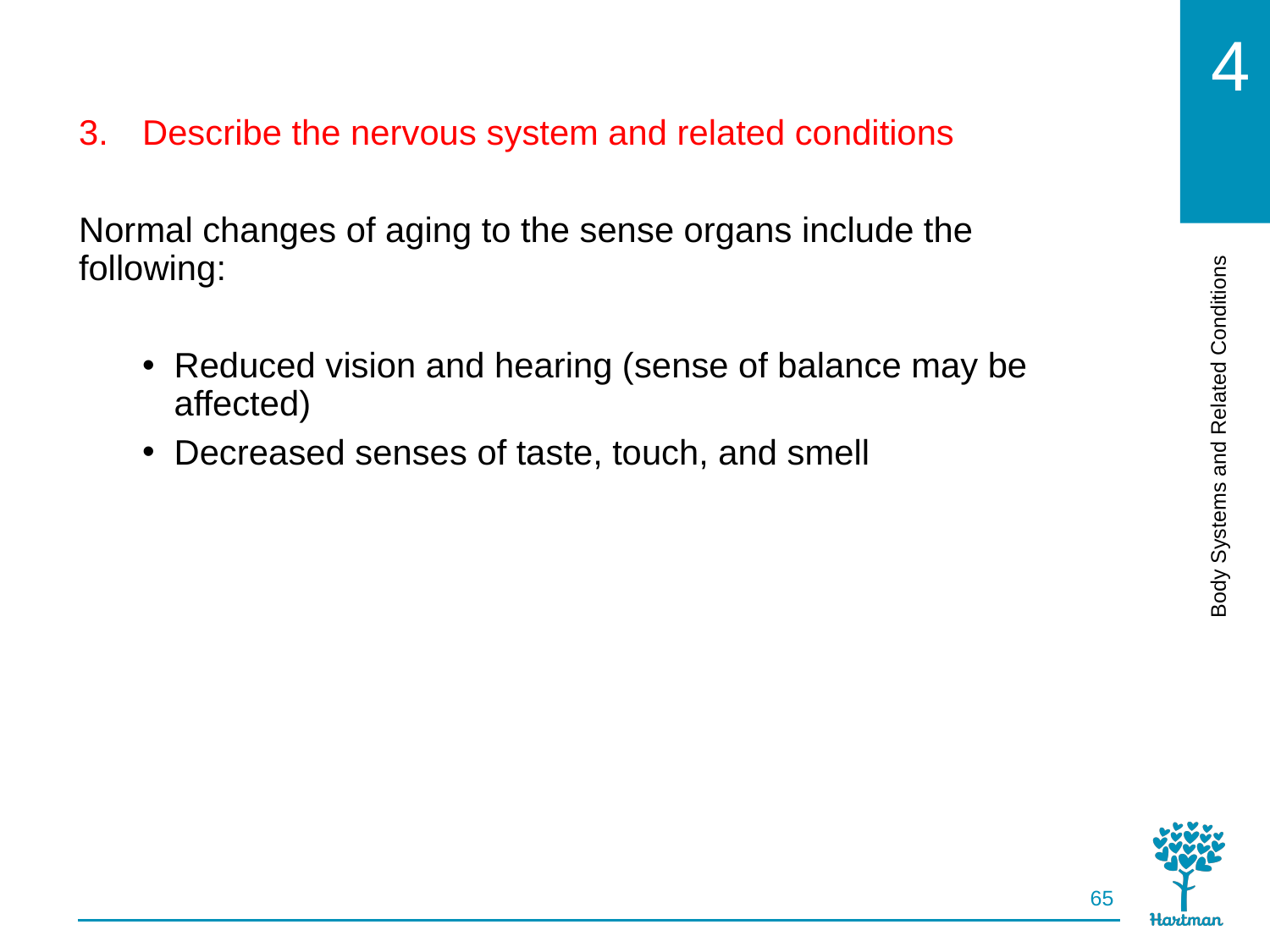

# LO3, content 23
Describe the nervous system and related conditions

Normal changes of aging to the sense organs include the following:

Reduced vision and hearing (sense of balance may be affected)
Decreased senses of taste, touch, and smell

65